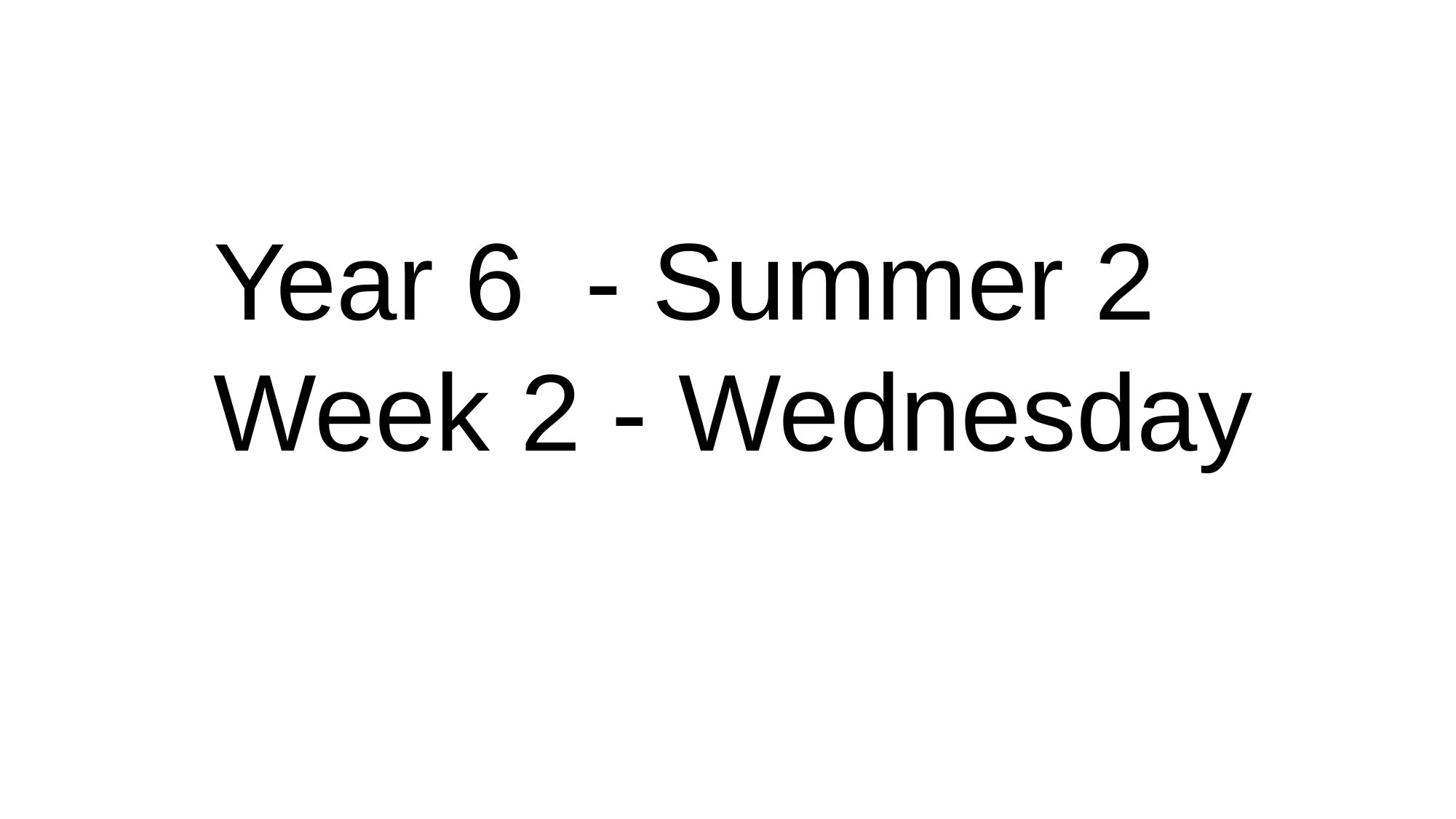

Year 6  - Summer 2
Week 2 - Wednesday